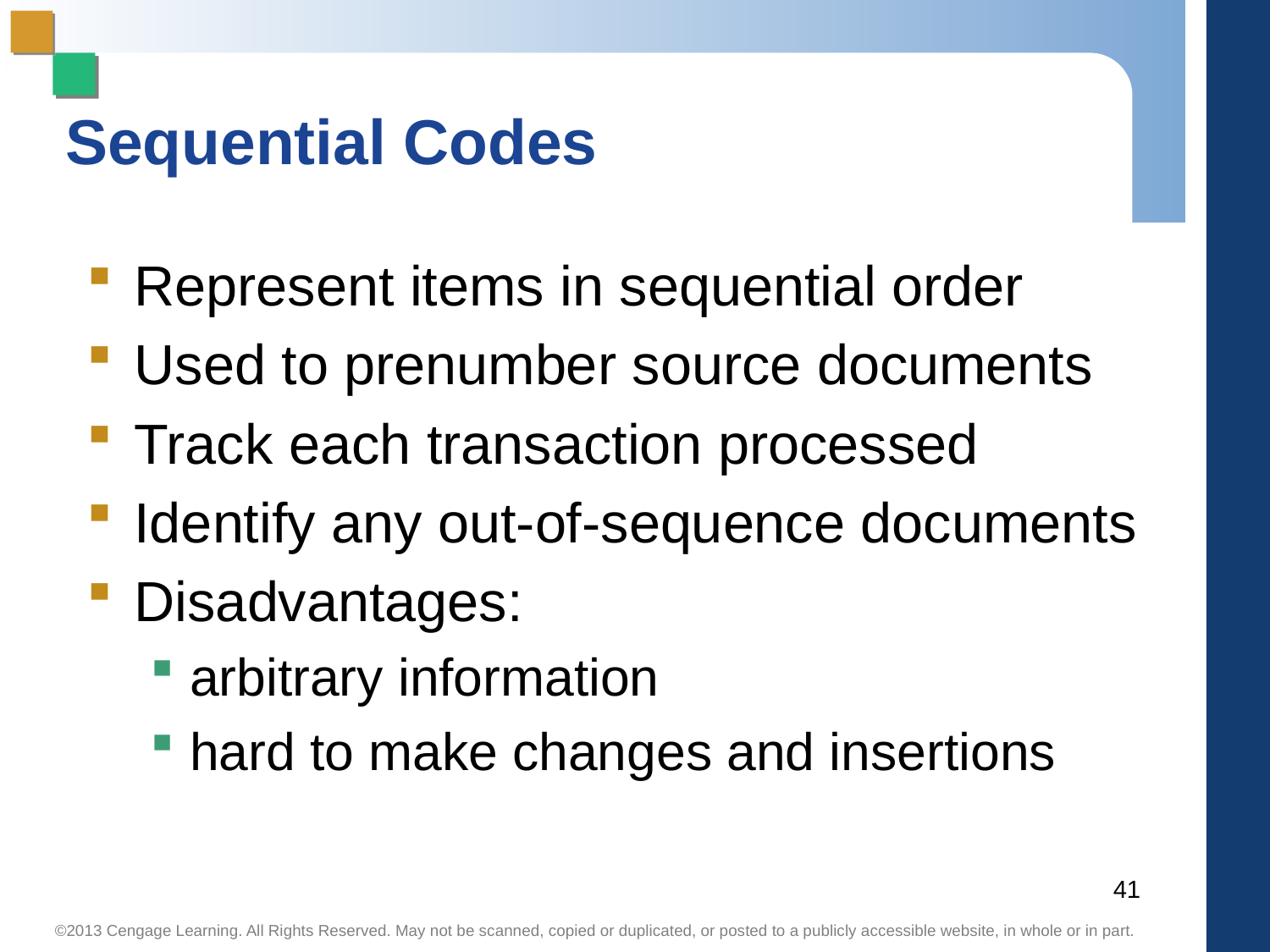

# Sequential Codes
Represent items in sequential order
Used to prenumber source documents
Track each transaction processed
Identify any out-of-sequence documents
Disadvantages:
arbitrary information
hard to make changes and insertions

41